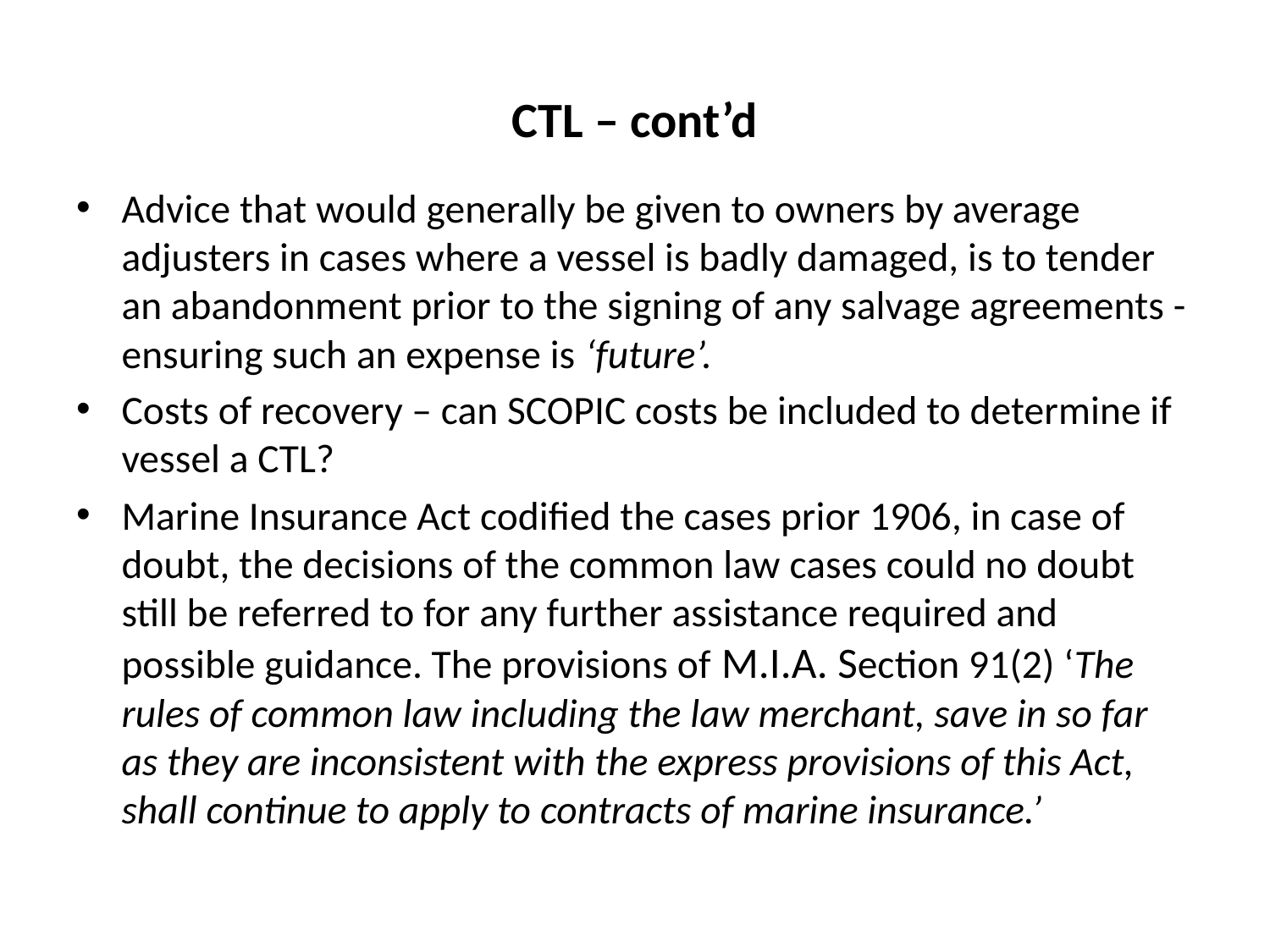

# CTL – cont’d
Advice that would generally be given to owners by average adjusters in cases where a vessel is badly damaged, is to tender an abandonment prior to the signing of any salvage agreements - ensuring such an expense is ‘future’.
Costs of recovery – can SCOPIC costs be included to determine if vessel a CTL?
Marine Insurance Act codified the cases prior 1906, in case of doubt, the decisions of the common law cases could no doubt still be referred to for any further assistance required and possible guidance. The provisions of M.I.A. Section 91(2) ‘The rules of common law including the law merchant, save in so far as they are inconsistent with the express provisions of this Act, shall continue to apply to contracts of marine insurance.’